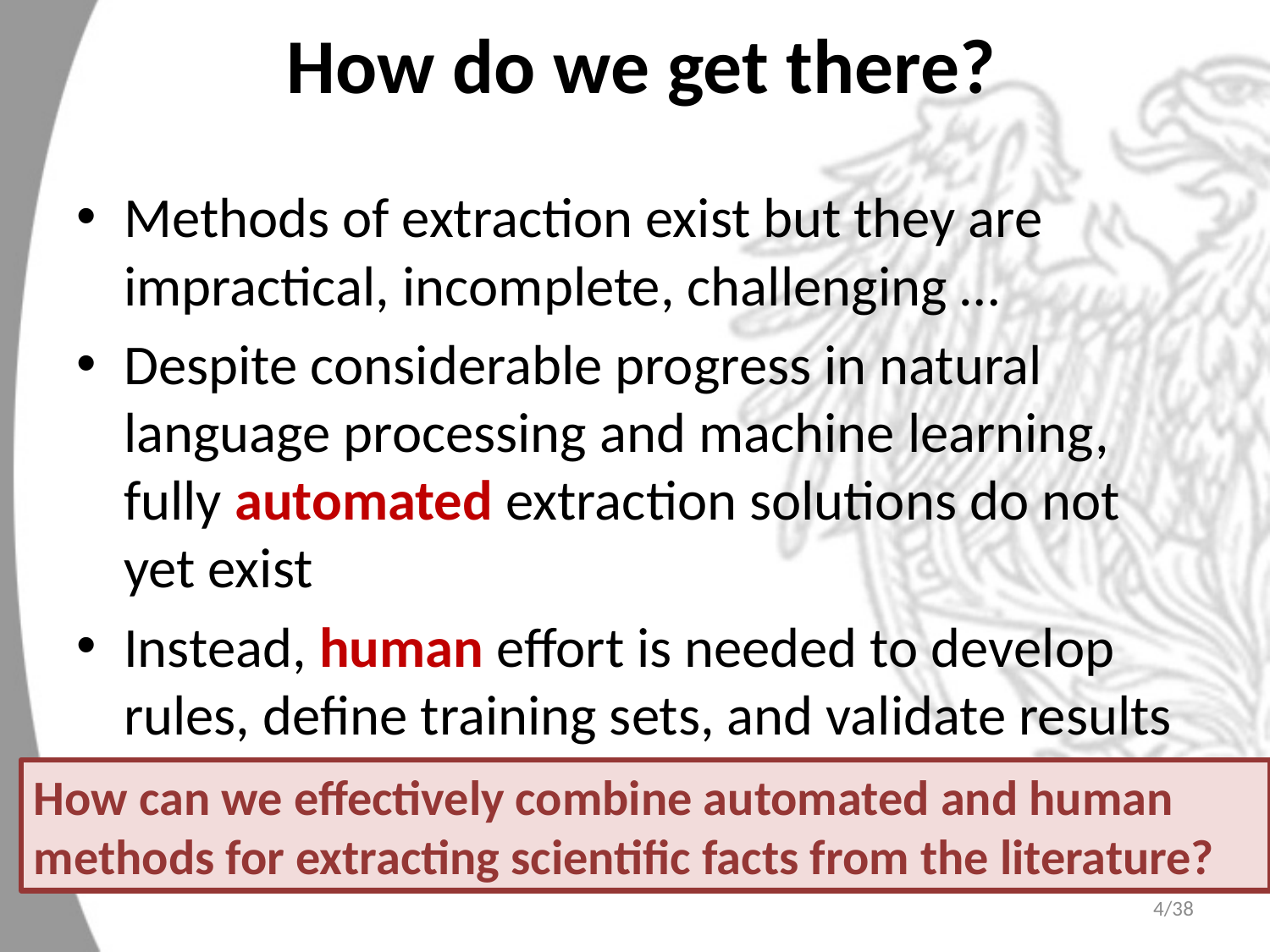

# How do we get there?
Methods of extraction exist but they are impractical, incomplete, challenging …
Despite considerable progress in natural language processing and machine learning, fully automated extraction solutions do not yet exist
Instead, human effort is needed to develop rules, define training sets, and validate results

How can we effectively combine automated and human methods for extracting scientific facts from the literature?
4/38